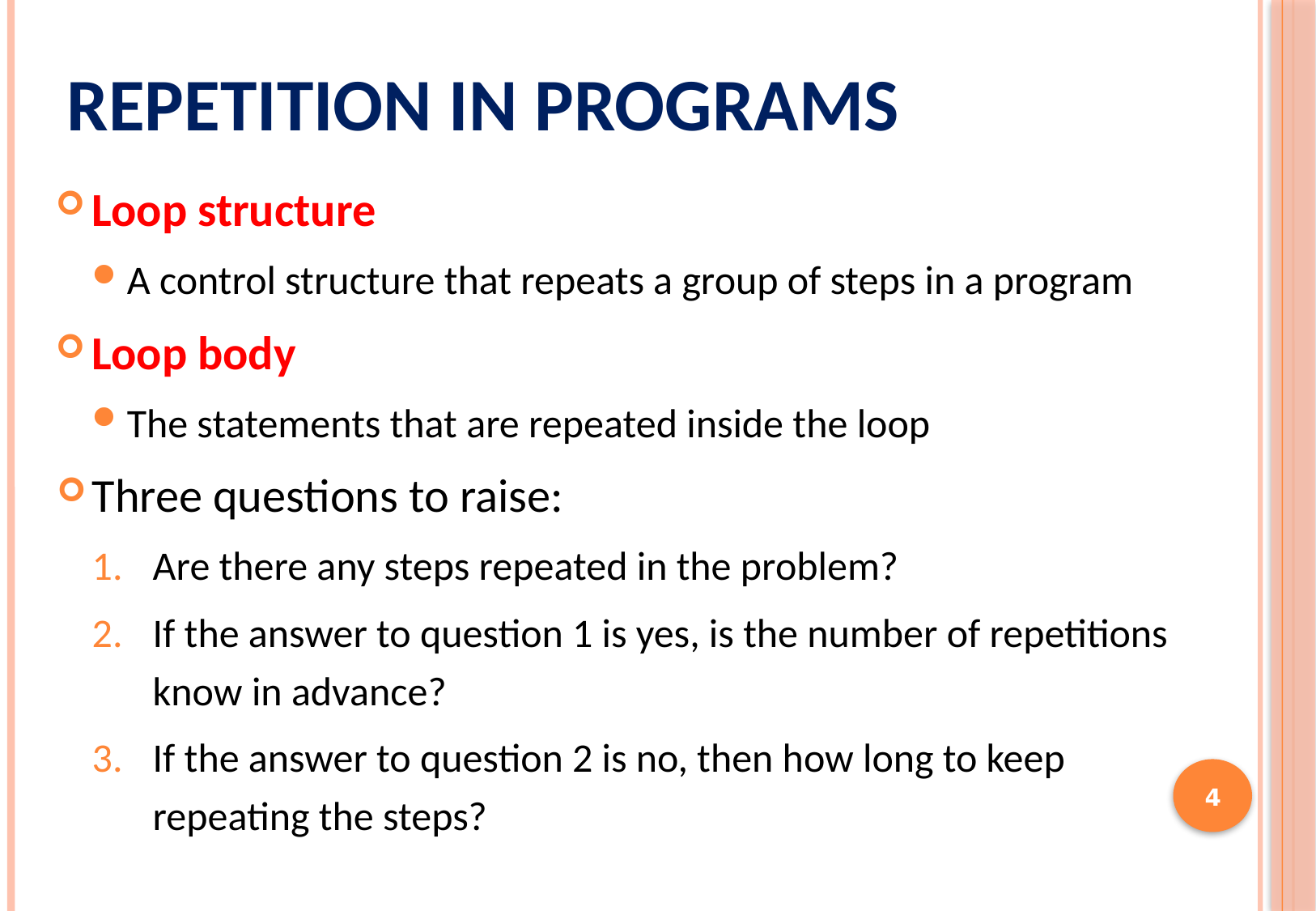

# Repetition in Programs
Loop structure
A control structure that repeats a group of steps in a program
Loop body
The statements that are repeated inside the loop
Three questions to raise:
Are there any steps repeated in the problem?
If the answer to question 1 is yes, is the number of repetitions know in advance?
If the answer to question 2 is no, then how long to keep repeating the steps?
4